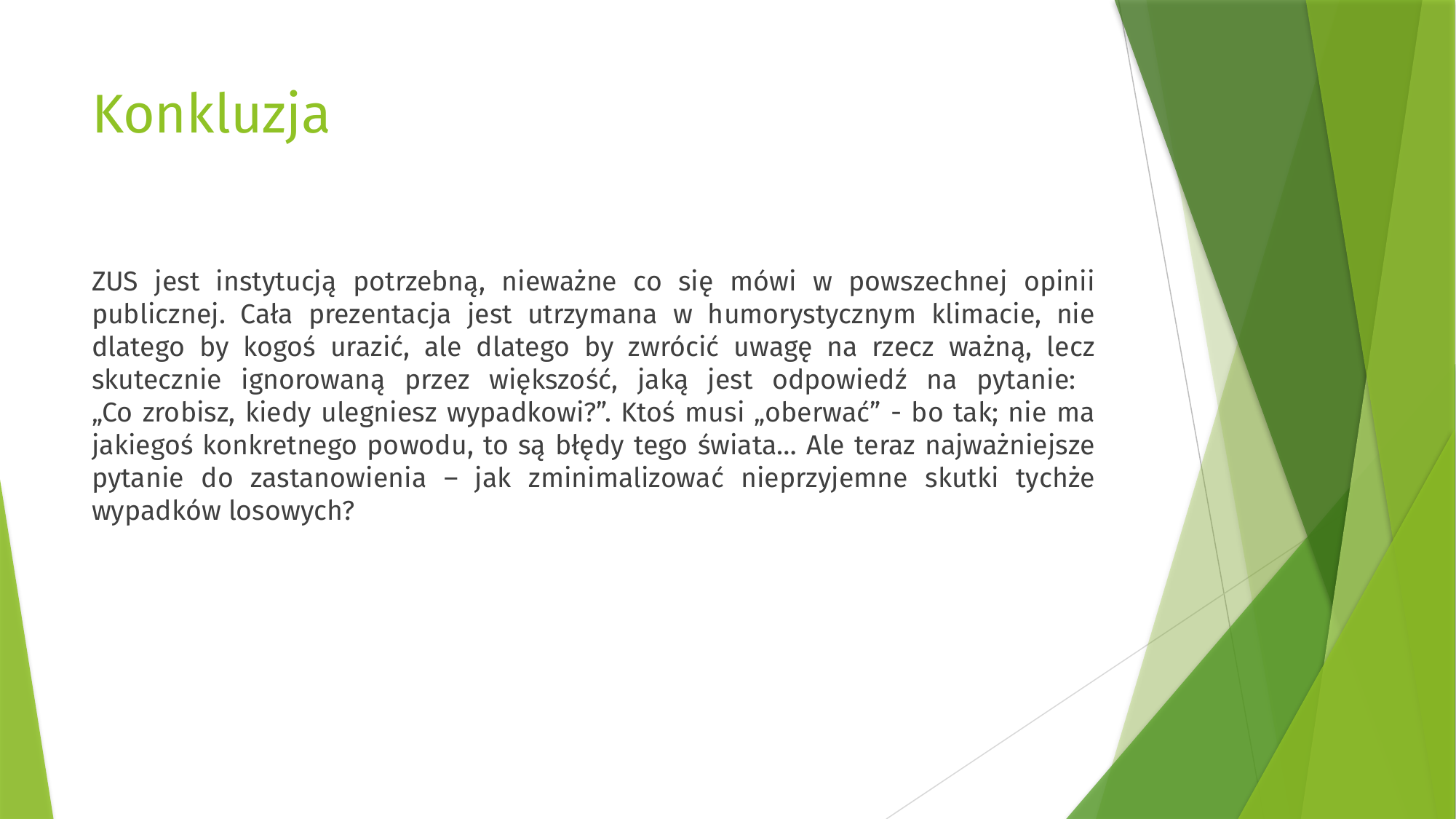

# Konkluzja
ZUS jest instytucją potrzebną, nieważne co się mówi w powszechnej opinii publicznej. Cała prezentacja jest utrzymana w humorystycznym klimacie, nie dlatego by kogoś urazić, ale dlatego by zwrócić uwagę na rzecz ważną, lecz skutecznie ignorowaną przez większość, jaką jest odpowiedź na pytanie:
„Co zrobisz, kiedy ulegniesz wypadkowi?”. Ktoś musi „oberwać” - bo tak; nie ma jakiegoś konkretnego powodu, to są błędy tego świata… Ale teraz najważniejsze pytanie do zastanowienia – jak zminimalizować nieprzyjemne skutki tychże wypadków losowych?